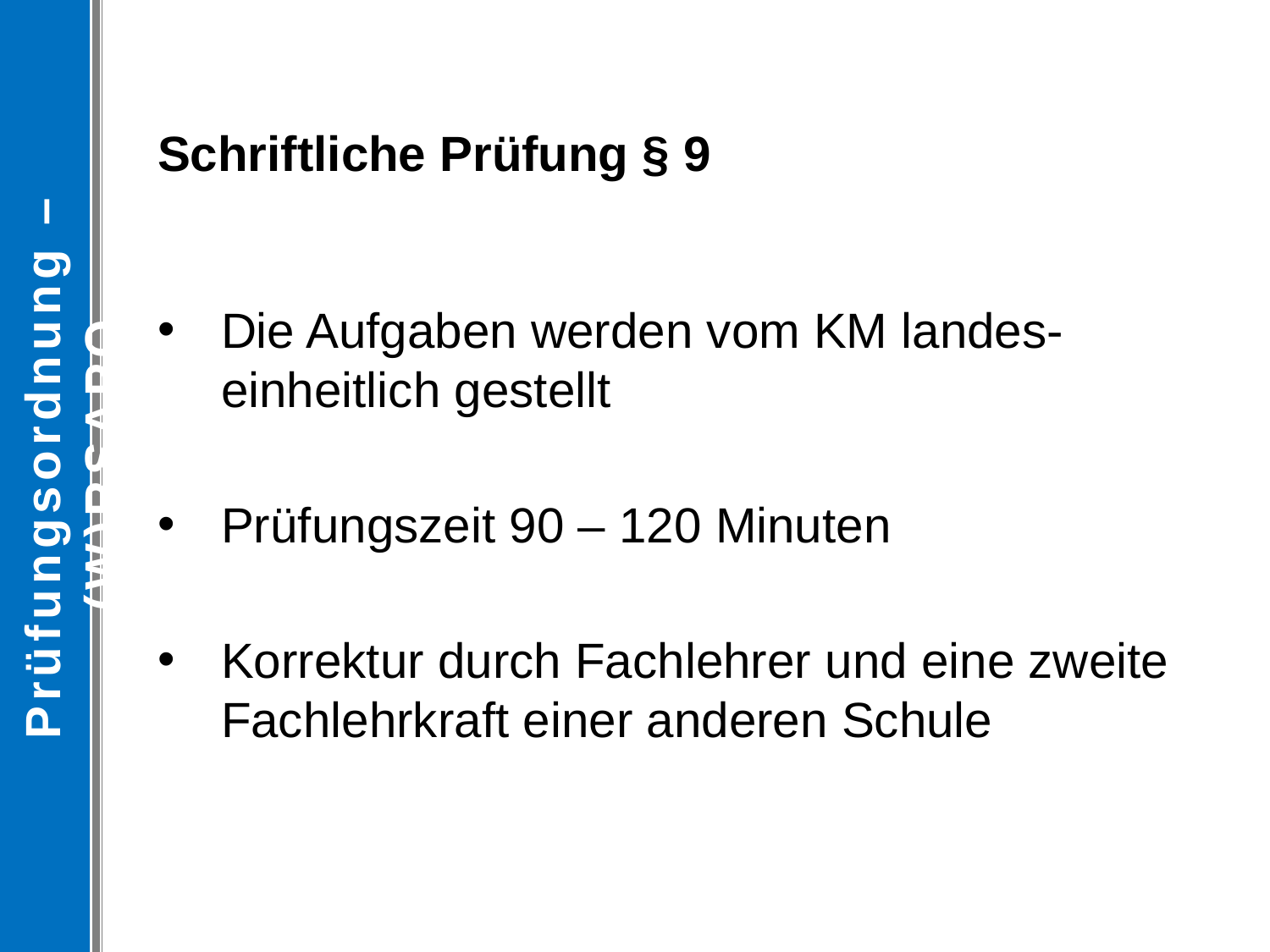

Prüfungsordnung – (W)RSAPO

Schriftliche Prüfung § 9

Die Aufgaben werden vom KM landes-einheitlich gestellt

Prüfungszeit 90 – 120 Minuten

Korrektur durch Fachlehrer und eine zweite Fachlehrkraft einer anderen Schule